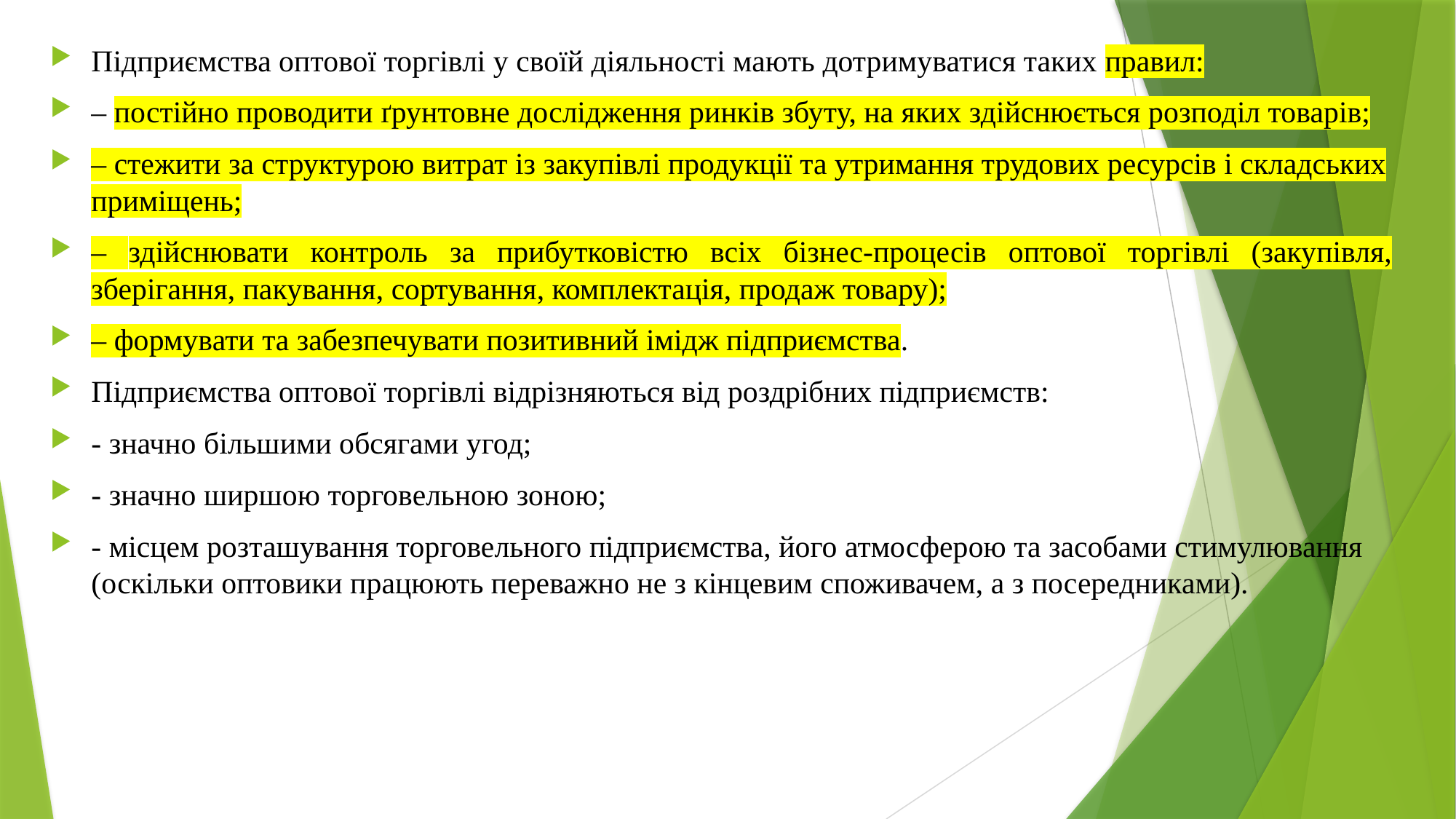

Підприємства оптової торгівлі у своїй діяльності мають дотримуватися таких правил:
– постійно проводити ґрунтовне дослідження ринків збуту, на яких здійснюється розподіл товарів;
– стежити за структурою витрат із закупівлі продукції та утримання трудових ресурсів і складських приміщень;
– здійснювати контроль за прибутковістю всіх бізнес-процесів оптової торгівлі (закупівля, зберігання, пакування, сортування, комплектація, продаж товару);
– формувати та забезпечувати позитивний імідж підприємства.
Підприємства оптової торгівлі відрізняються від роздрібних підприємств:
- значно більшими обсягами угод;
- значно ширшою торговельною зоною;
- місцем розташування торговельного підприємства, його атмосферою та засобами стимулювання (оскільки оптовики працюють переважно не з кінцевим споживачем, а з посередниками).